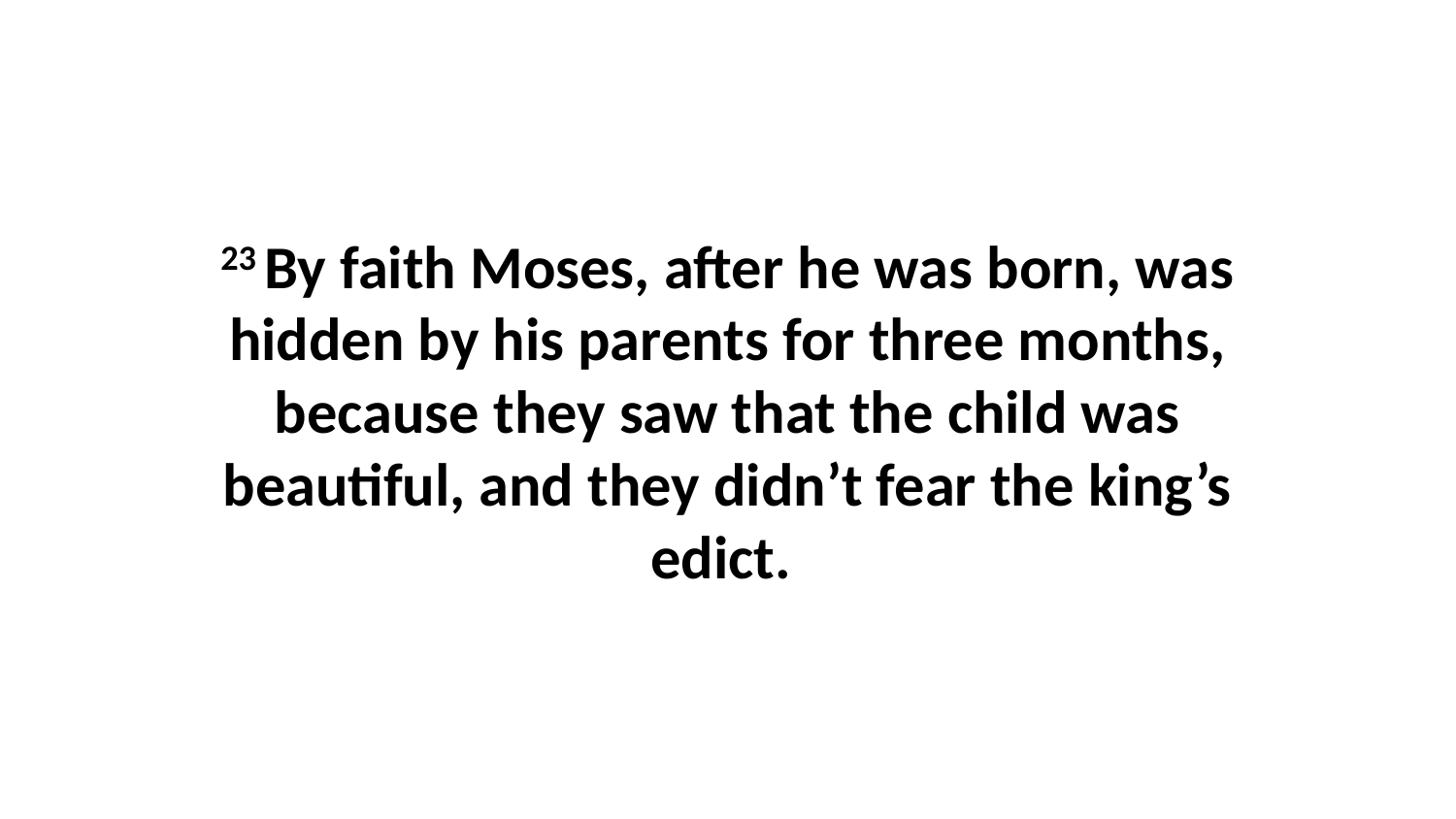

23 By faith Moses, after he was born, was hidden by his parents for three months, because they saw that the child was beautiful, and they didn’t fear the king’s edict.